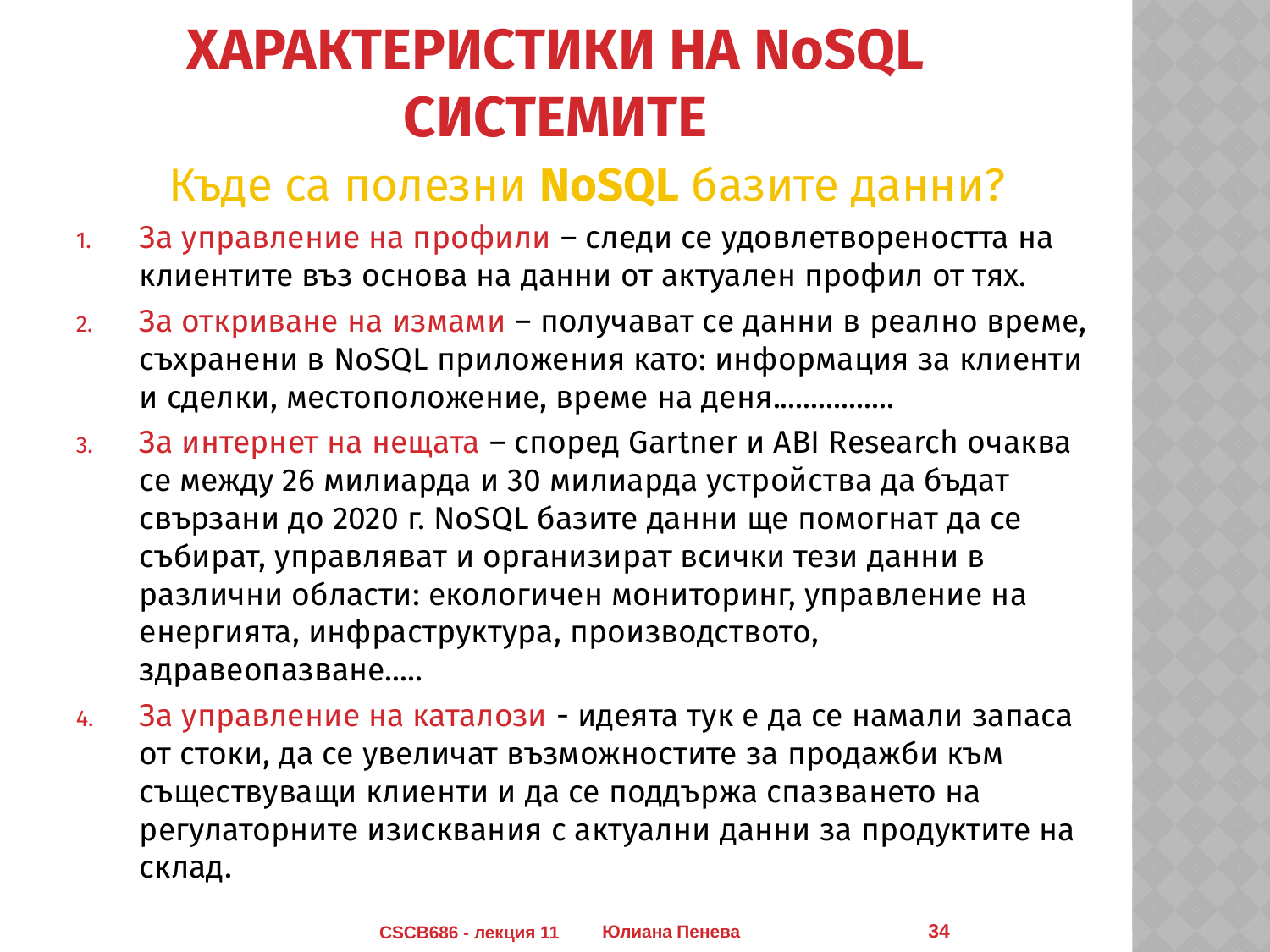

# Характеристики на NoSQL системите
Къде са полезни NoSQL базите данни?
За управление на профили – следи се удовлетвореността на клиентите въз основа на данни от актуален профил от тях.
За откриване на измами – получават се данни в реално време, съхранени в NoSQL приложения като: информация за клиенти и сделки, местоположение, време на деня................
За интернет на нещата – според Gartner и ABI Research очаква се между 26 милиарда и 30 милиарда устройства да бъдат свързани до 2020 г. NoSQL базите данни ще помогнат да се събират, управляват и организират всички тези данни в различни области: екологичен мониторинг, управление на енергията, инфраструктура, производството, здравеопазване.....
За управление на каталози - идеята тук е да се намали запаса от стоки, да се увеличат възможностите за продажби към съществуващи клиенти и да се поддържа спазването на регулаторните изисквания с актуални данни за продуктите на склад.

34
CSCB686 - лекция 11
Юлиана Пенева